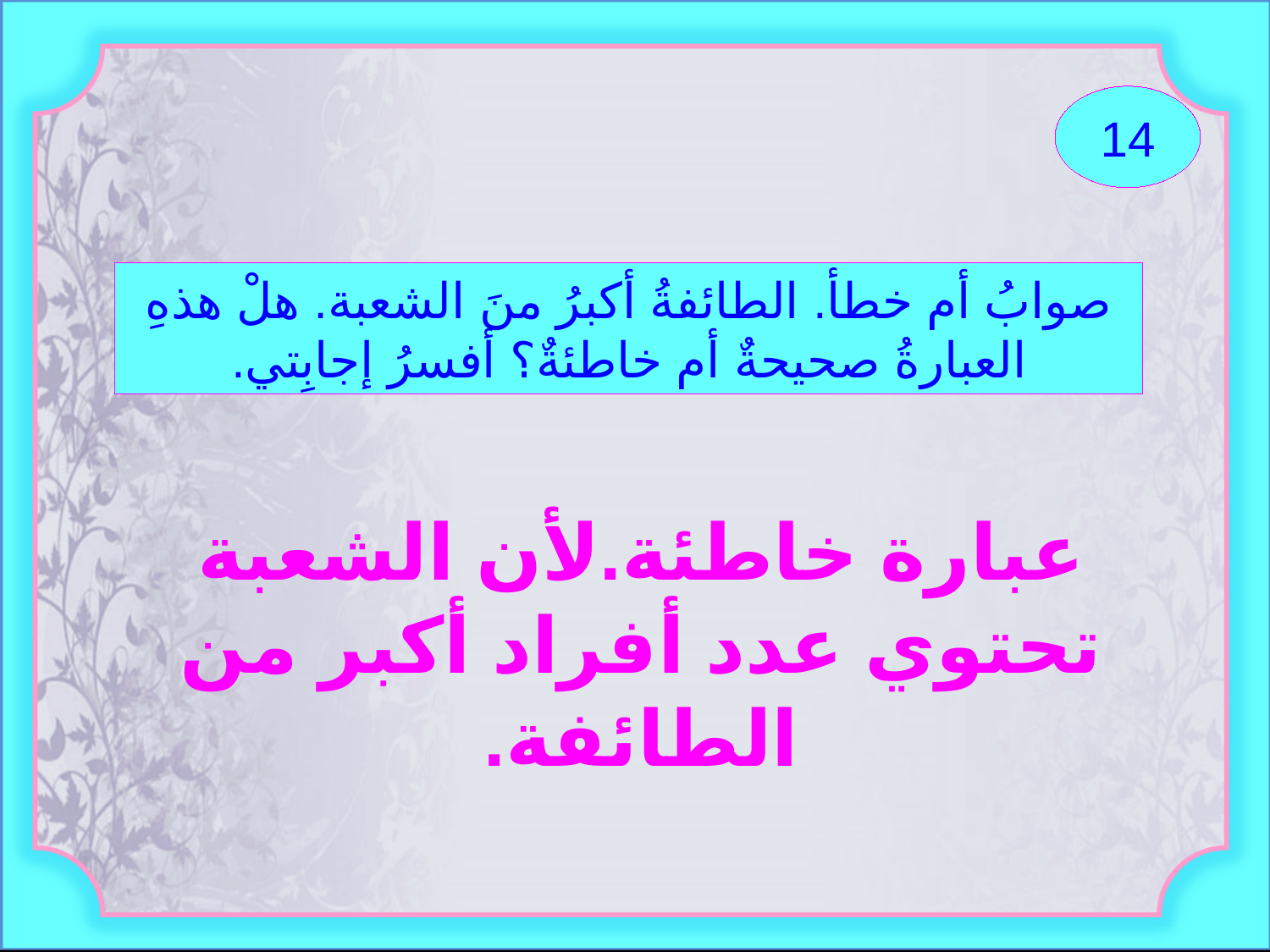

14
صوابُ أم خطأ. الطائفةُ أكبرُ منَ الشعبة. هلْ هذهِ العبارةُ صحيحةٌ أم خاطئةٌ؟ أفسرُ إجابِتي.
عبارة خاطئة.لأن الشعبة تحتوي عدد أفراد أكبر من الطائفة.